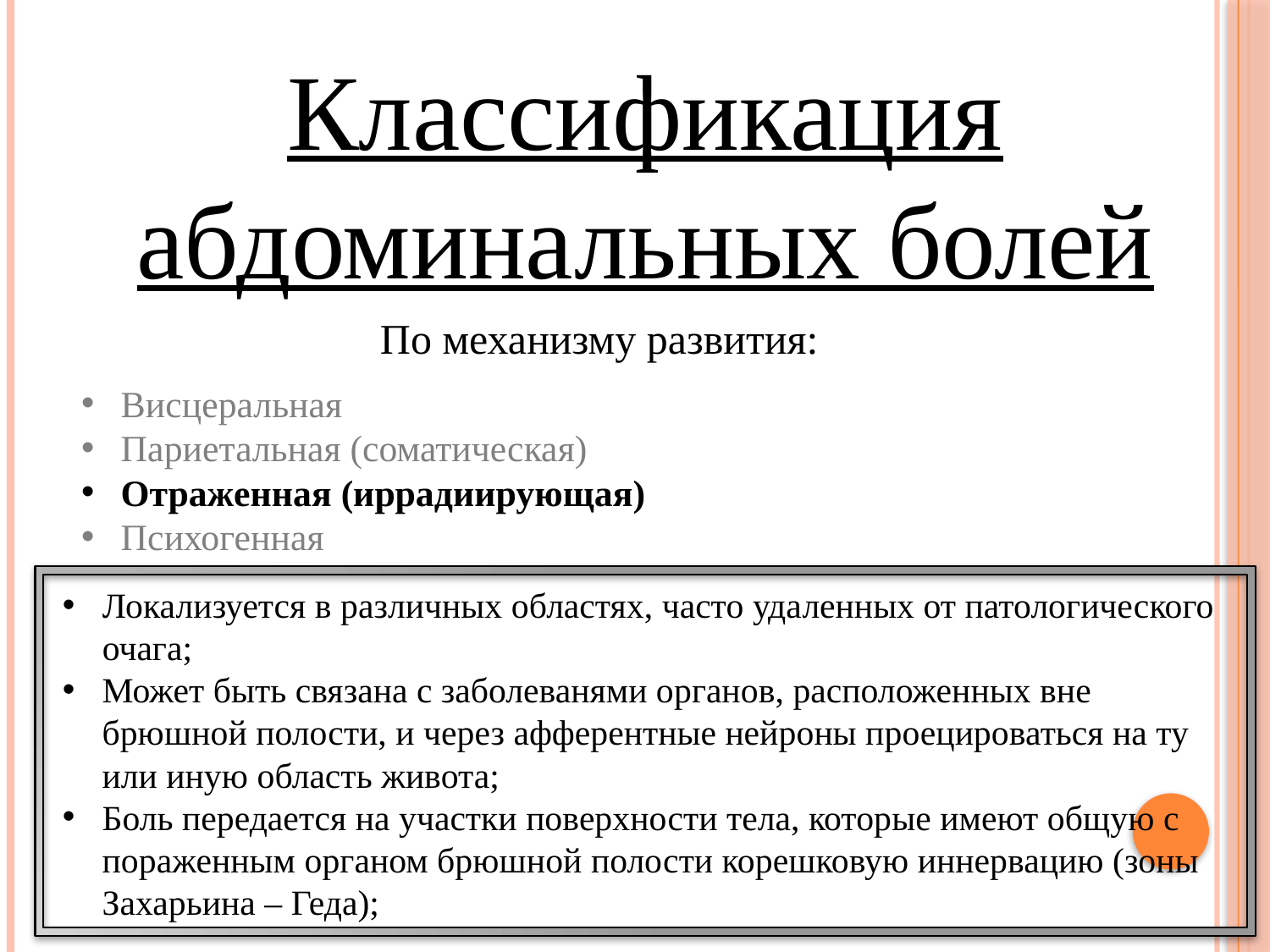

Классификация абдоминальных болей
По механизму развития:
Висцеральная
Париетальная (соматическая)
Отраженная (иррадиирующая)
Психогенная

Локализуется в различных областях, часто удаленных от патологического очага;
Может быть связана с заболеванями органов, расположенных вне брюшной полости, и через афферентные нейроны проецироваться на ту или иную область живота;
Боль передается на участки поверхности тела, которые имеют общую с пораженным органом брюшной полости корешковую иннервацию (зоны Захарьина – Геда);